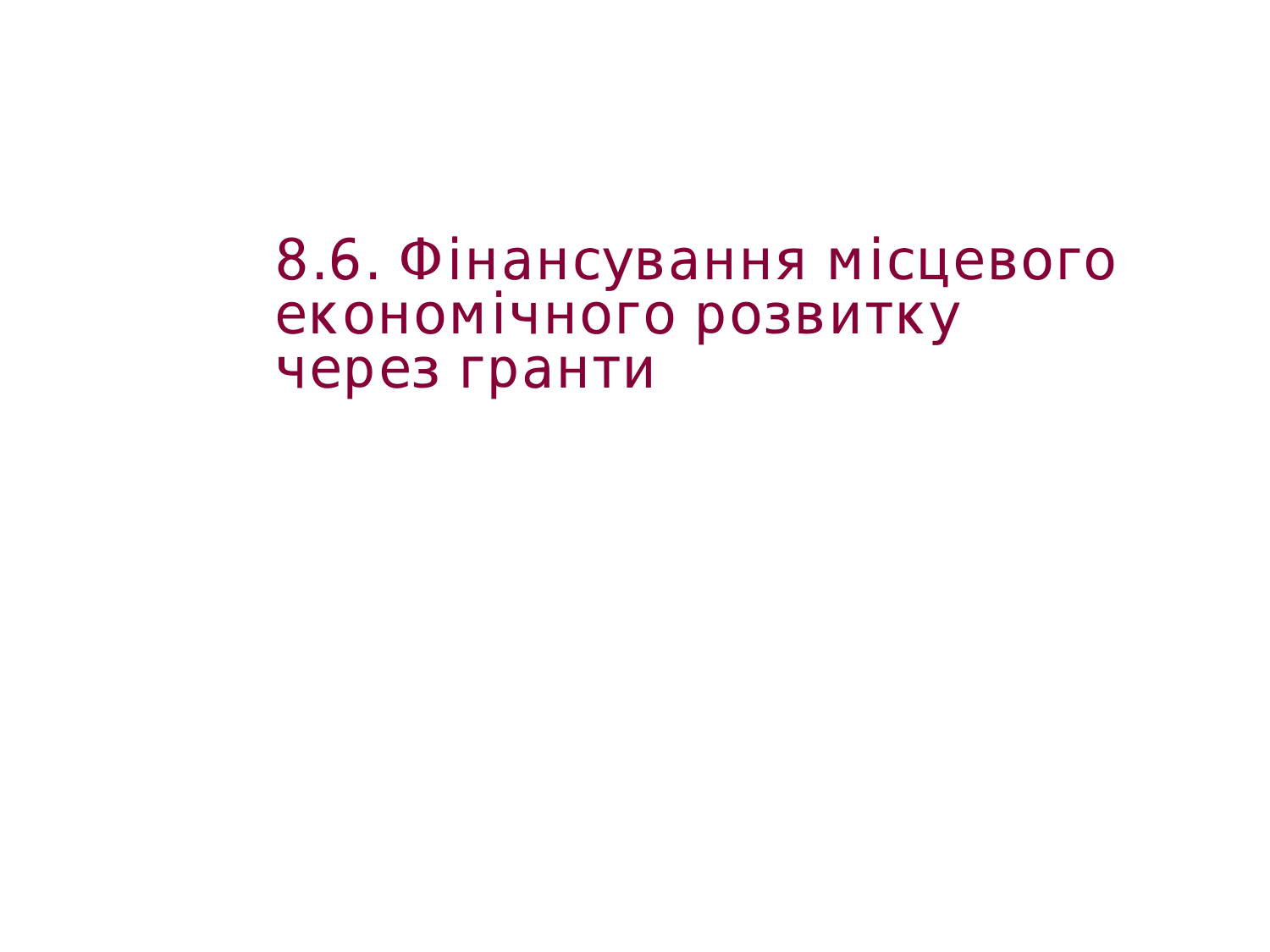

# 8.6. Фінансування місцевого економічного розвитку через гранти